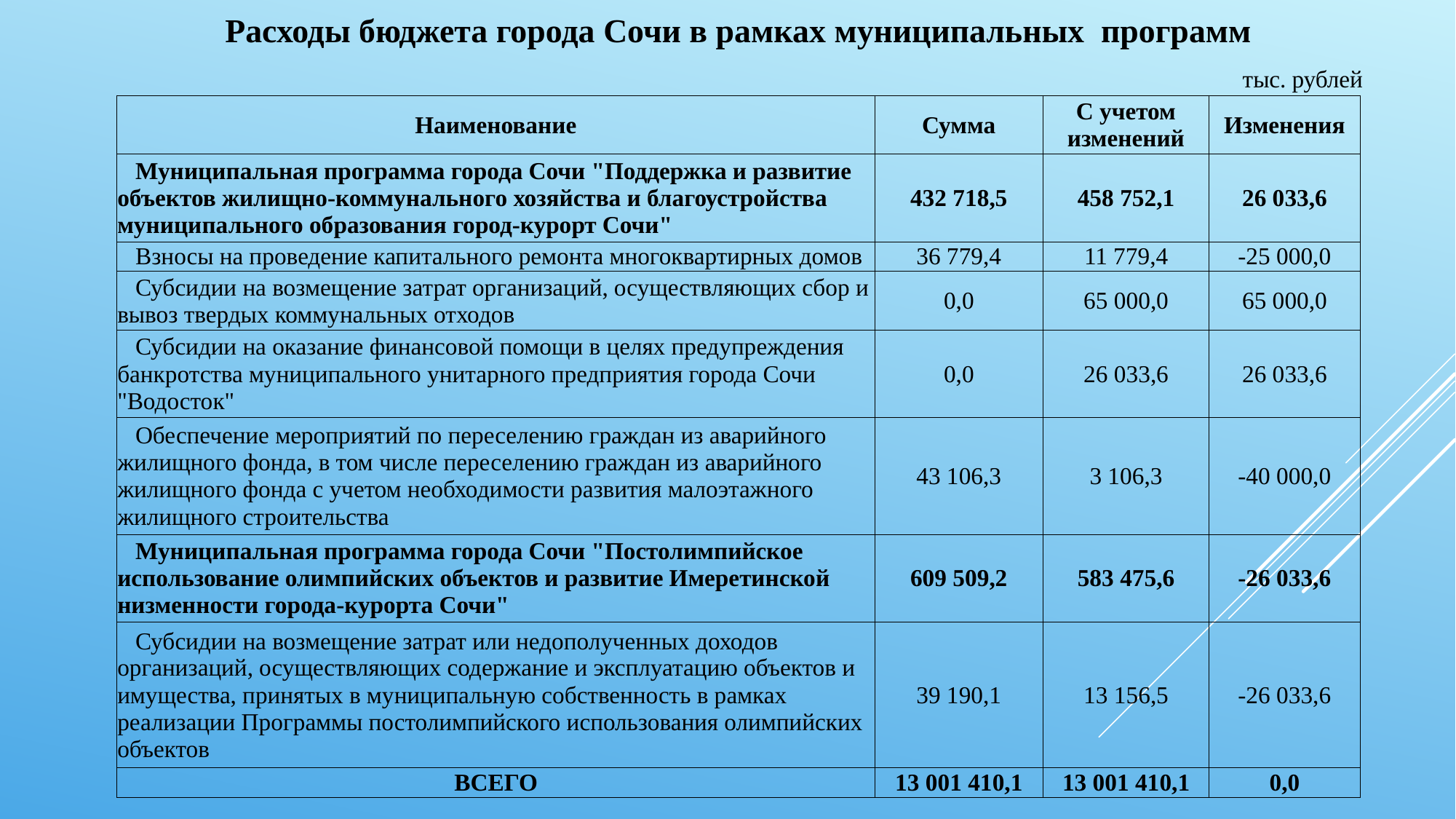

Расходы бюджета города Сочи в рамках муниципальных  программ
тыс. рублей
| Наименование | Сумма | С учетом изменений | Изменения |
| --- | --- | --- | --- |
| Муниципальная программа города Сочи "Поддержка и развитие объектов жилищно-коммунального хозяйства и благоустройства муниципального образования город-курорт Сочи" | 432 718,5 | 458 752,1 | 26 033,6 |
| Взносы на проведение капитального ремонта многоквартирных домов | 36 779,4 | 11 779,4 | -25 000,0 |
| Субсидии на возмещение затрат организаций, осуществляющих сбор и вывоз твердых коммунальных отходов | 0,0 | 65 000,0 | 65 000,0 |
| Субсидии на оказание финансовой помощи в целях предупреждения банкротства муниципального унитарного предприятия города Сочи "Водосток" | 0,0 | 26 033,6 | 26 033,6 |
| Обеспечение мероприятий по переселению граждан из аварийного жилищного фонда, в том числе переселению граждан из аварийного жилищного фонда с учетом необходимости развития малоэтажного жилищного строительства | 43 106,3 | 3 106,3 | -40 000,0 |
| Муниципальная программа города Сочи "Постолимпийское использование олимпийских объектов и развитие Имеретинской низменности города-курорта Сочи" | 609 509,2 | 583 475,6 | -26 033,6 |
| Субсидии на возмещение затрат или недополученных доходов организаций, осуществляющих содержание и эксплуатацию объектов и имущества, принятых в муниципальную собственность в рамках реализации Программы постолимпийского использования олимпийских объектов | 39 190,1 | 13 156,5 | -26 033,6 |
| ВСЕГО | 13 001 410,1 | 13 001 410,1 | 0,0 |